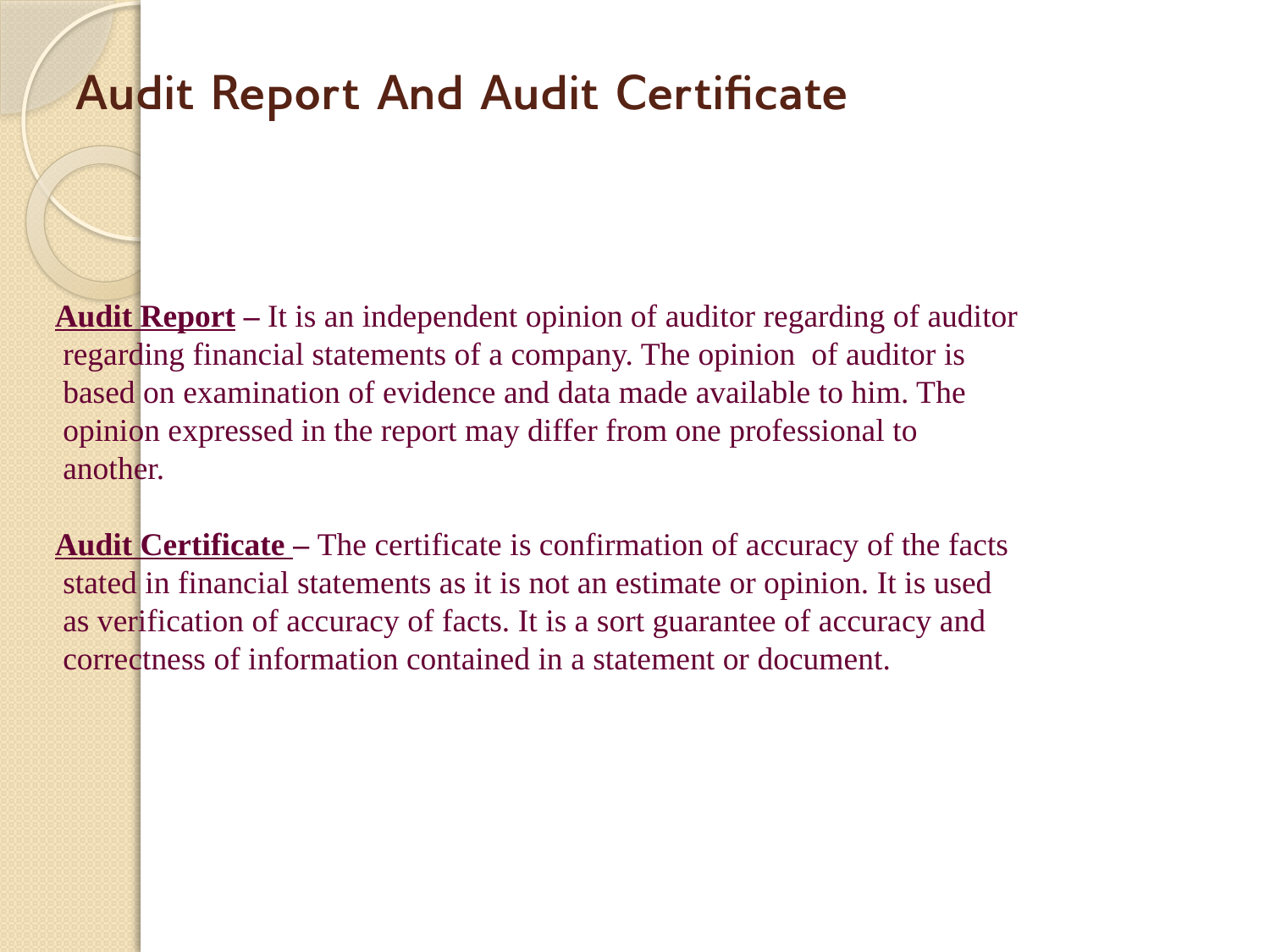

# Audit Report And Audit Certificate
Audit Report – It is an independent opinion of auditor regarding of auditor
 regarding financial statements of a company. The opinion  of auditor is
 based on examination of evidence and data made available to him. The
 opinion expressed in the report may differ from one professional to
 another.

Audit Certificate – The certificate is confirmation of accuracy of the facts
 stated in financial statements as it is not an estimate or opinion. It is used
 as verification of accuracy of facts. It is a sort guarantee of accuracy and
 correctness of information contained in a statement or document.